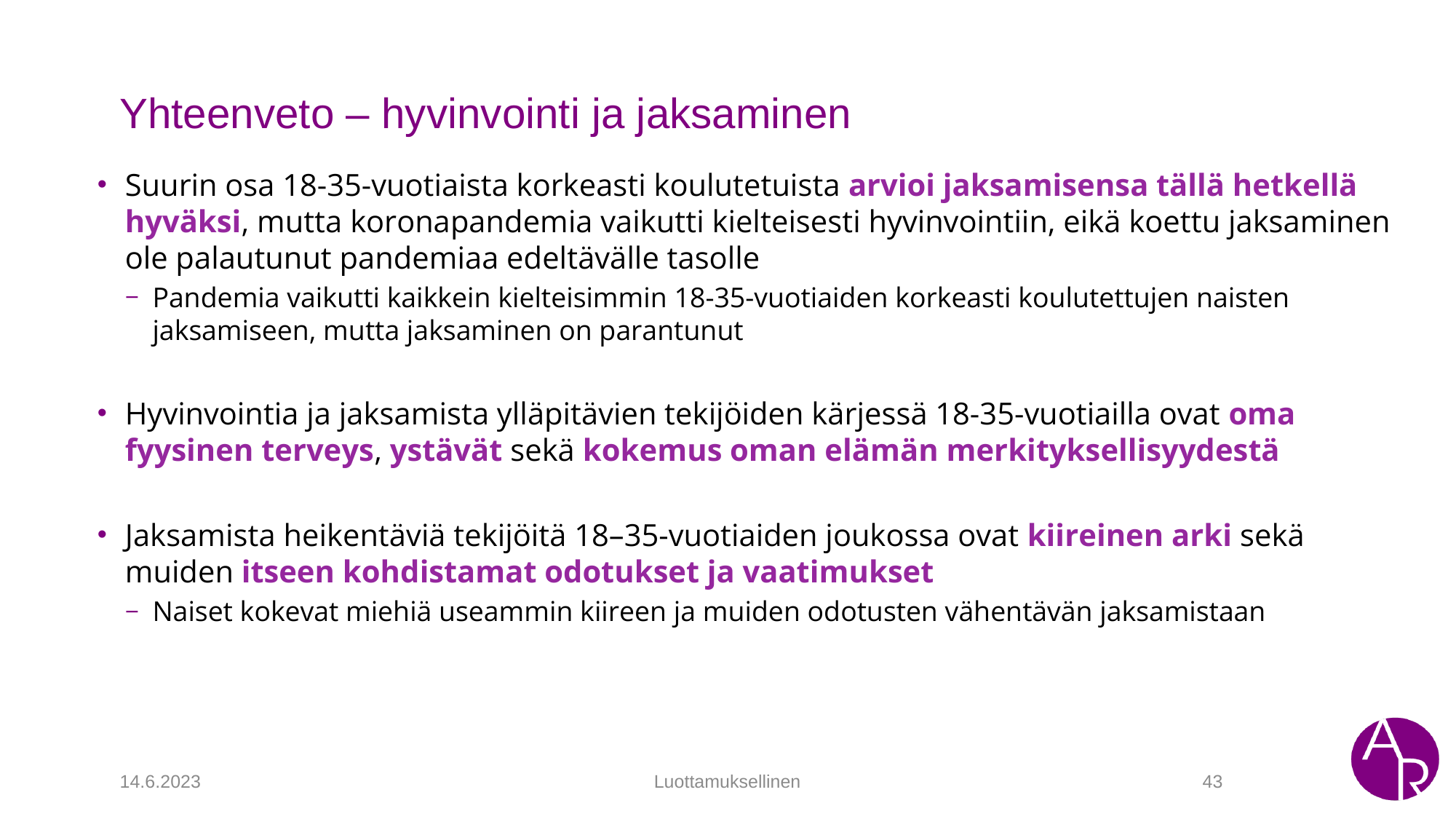

# Yhteenveto – hyvinvointi ja jaksaminen
Suurin osa 18-35-vuotiaista korkeasti koulutetuista arvioi jaksamisensa tällä hetkellä hyväksi, mutta koronapandemia vaikutti kielteisesti hyvinvointiin, eikä koettu jaksaminen ole palautunut pandemiaa edeltävälle tasolle
Pandemia vaikutti kaikkein kielteisimmin 18-35-vuotiaiden korkeasti koulutettujen naisten jaksamiseen, mutta jaksaminen on parantunut

Hyvinvointia ja jaksamista ylläpitävien tekijöiden kärjessä 18-35-vuotiailla ovat oma fyysinen terveys, ystävät sekä kokemus oman elämän merkityksellisyydestä

Jaksamista heikentäviä tekijöitä 18–35-vuotiaiden joukossa ovat kiireinen arki sekä muiden itseen kohdistamat odotukset ja vaatimukset
Naiset kokevat miehiä useammin kiireen ja muiden odotusten vähentävän jaksamistaan
14.6.2023
Luottamuksellinen
43